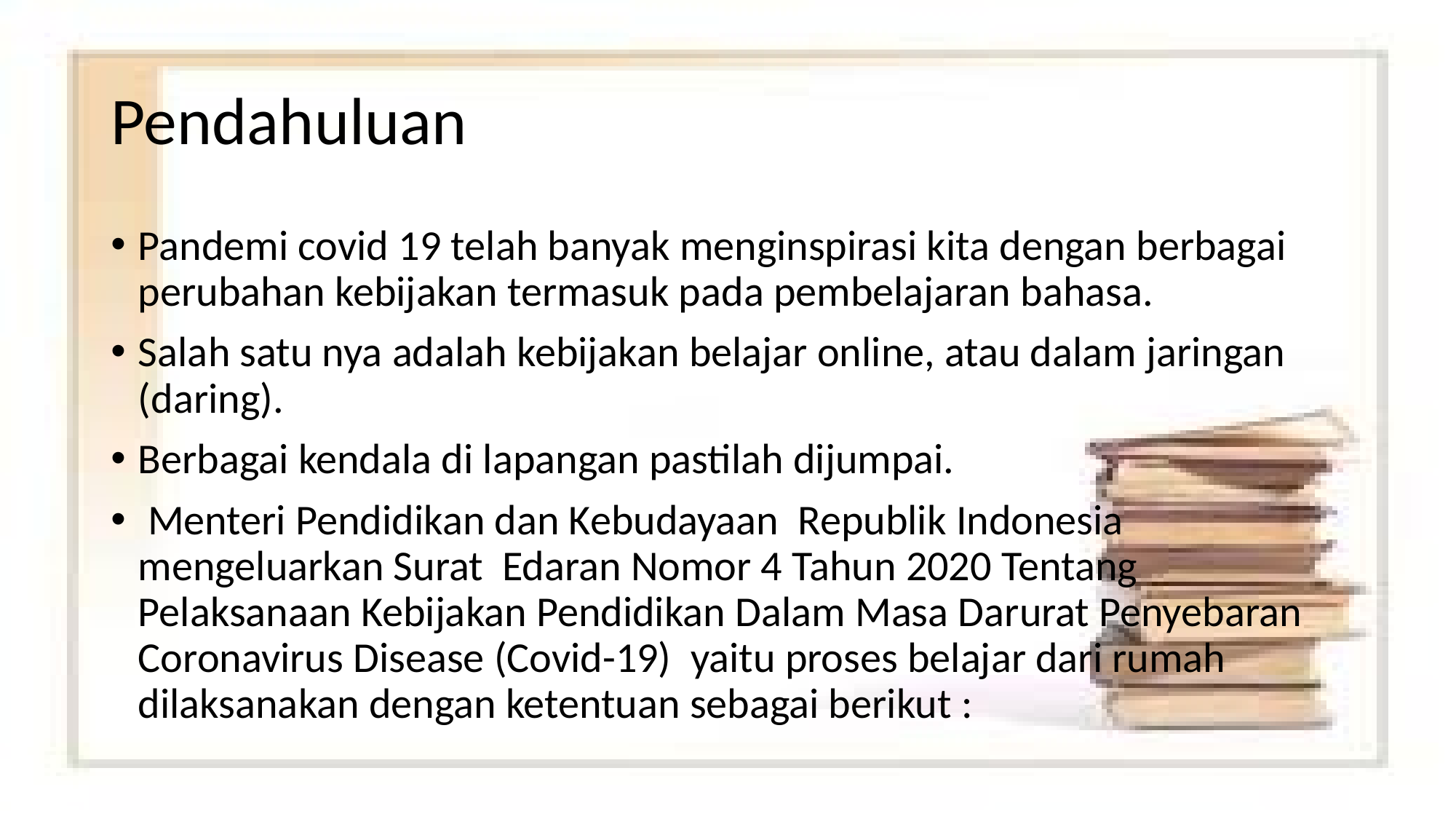

# Pendahuluan
Pandemi covid 19 telah banyak menginspirasi kita dengan berbagai perubahan kebijakan termasuk pada pembelajaran bahasa.
Salah satu nya adalah kebijakan belajar online, atau dalam jaringan (daring).
Berbagai kendala di lapangan pastilah dijumpai.
 Menteri Pendidikan dan Kebudayaan  Republik Indonesia mengeluarkan Surat  Edaran Nomor 4 Tahun 2020 Tentang Pelaksanaan Kebijakan Pendidikan Dalam Masa Darurat Penyebaran Coronavirus Disease (Covid-19)  yaitu proses belajar dari rumah dilaksanakan dengan ketentuan sebagai berikut :